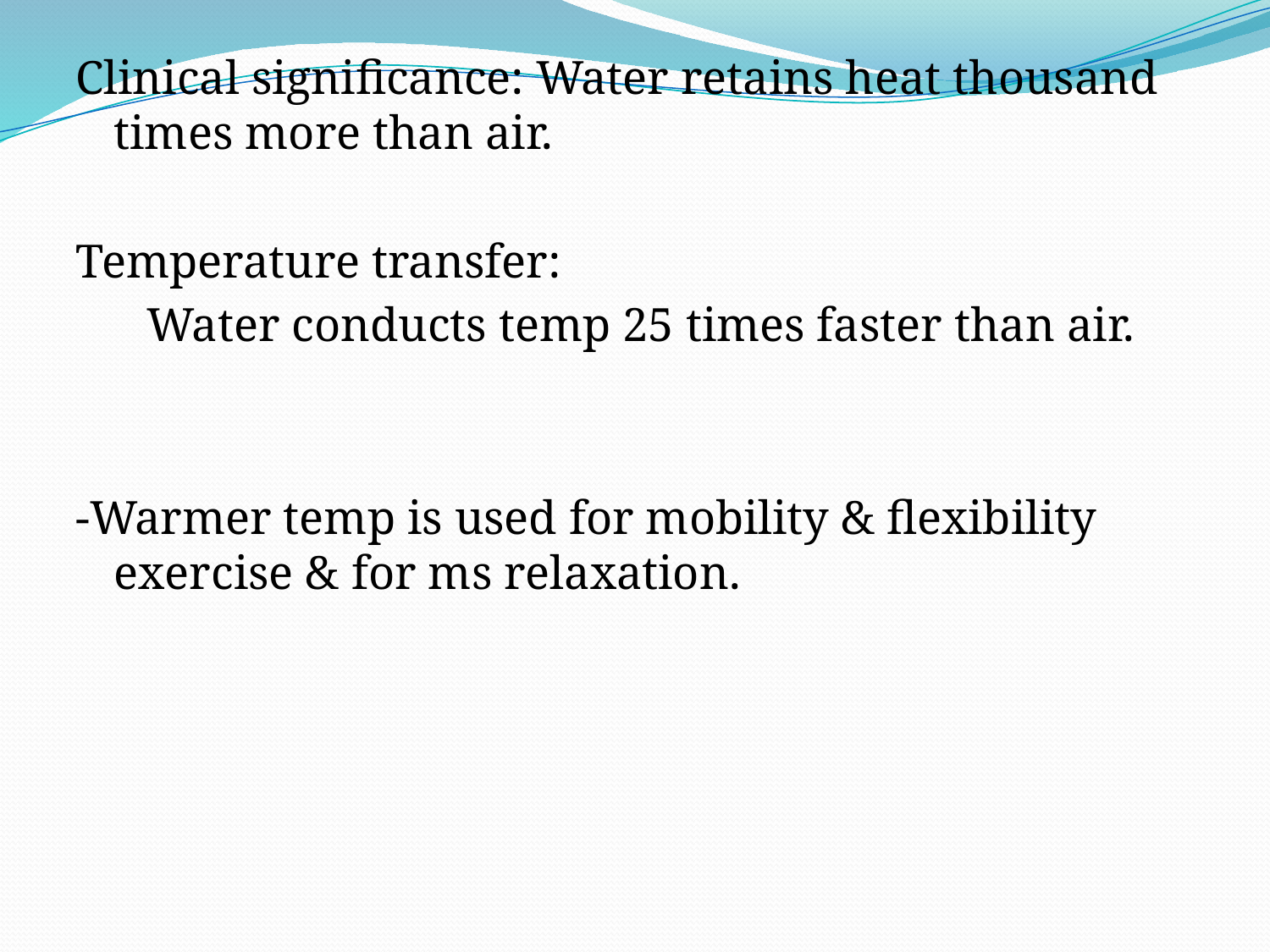

Clinical significance: Water retains heat thousand times more than air.

Temperature transfer:
      Water conducts temp 25 times faster than air.

-Warmer temp is used for mobility & flexibility exercise & for ms relaxation.
#